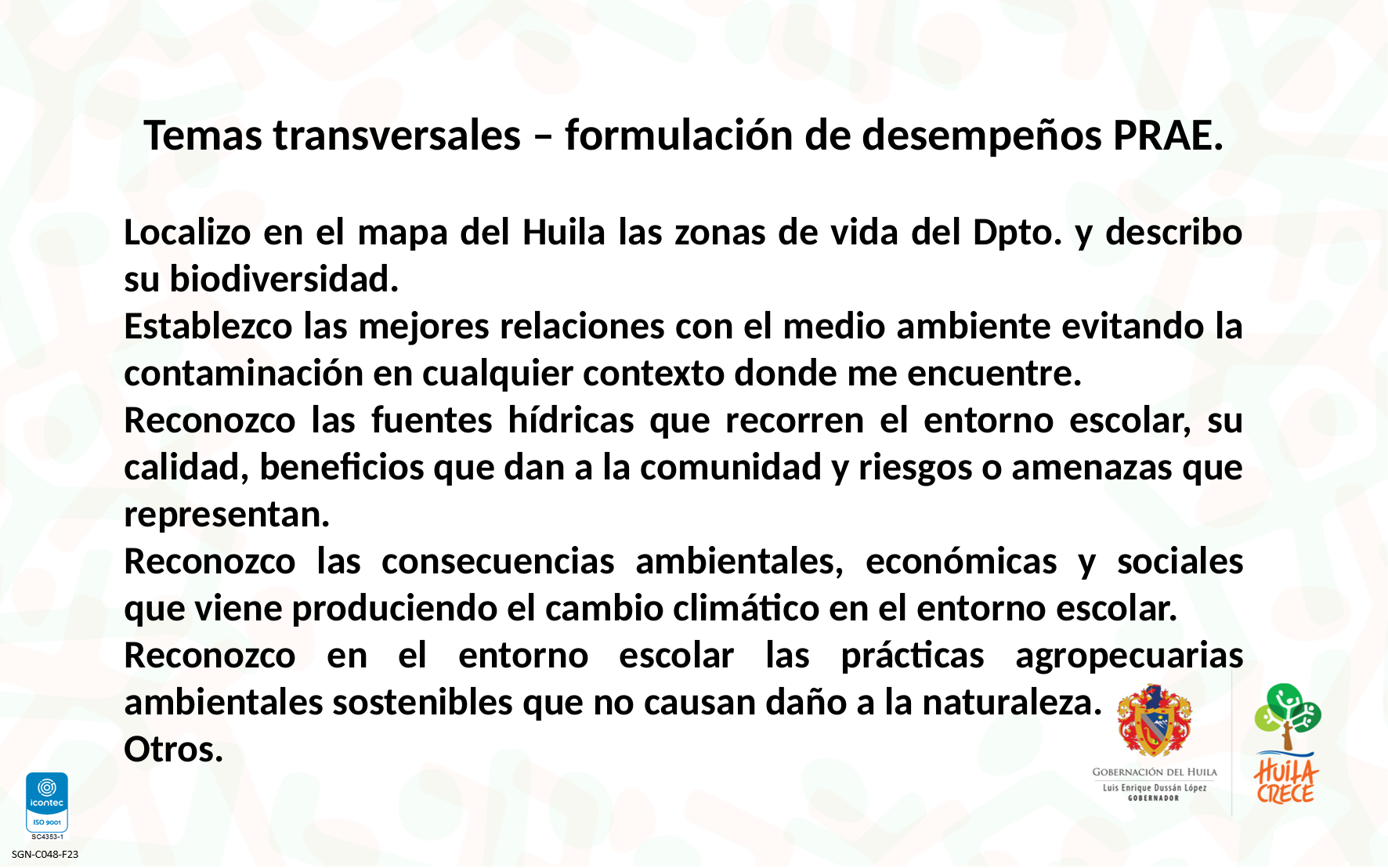

Temas transversales – formulación de desempeños PRAE.

Localizo en el mapa del Huila las zonas de vida del Dpto. y describo su biodiversidad.
Establezco las mejores relaciones con el medio ambiente evitando la contaminación en cualquier contexto donde me encuentre.
Reconozco las fuentes hídricas que recorren el entorno escolar, su calidad, beneficios que dan a la comunidad y riesgos o amenazas que representan.
Reconozco las consecuencias ambientales, económicas y sociales que viene produciendo el cambio climático en el entorno escolar.
Reconozco en el entorno escolar las prácticas agropecuarias ambientales sostenibles que no causan daño a la naturaleza.
Otros.